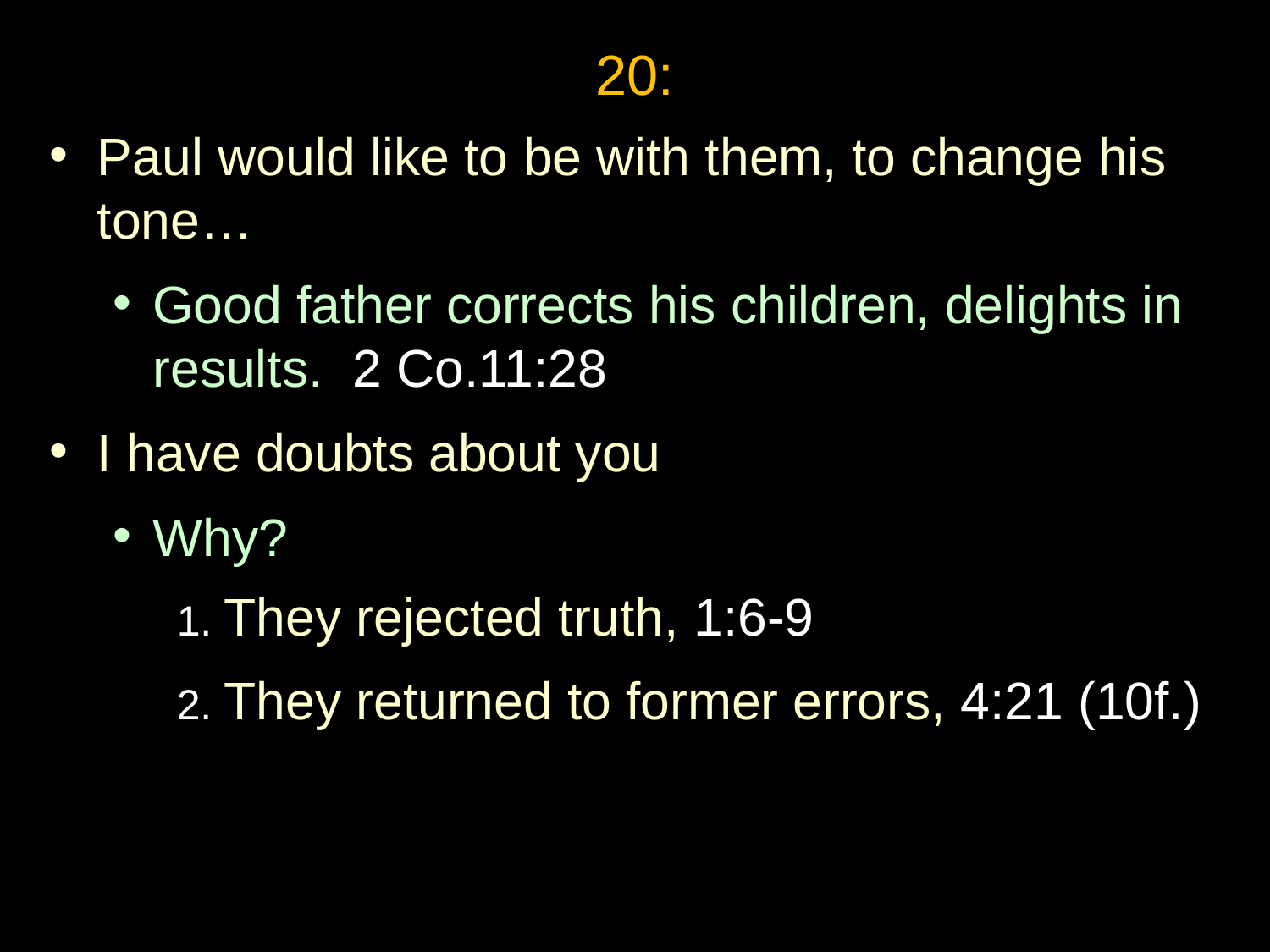

20:
Paul would like to be with them, to change his tone…
Good father corrects his children, delights in results.  2 Co.11:28
I have doubts about you
Why?
1. They rejected truth, 1:6-9
2. They returned to former errors, 4:21 (10f.)